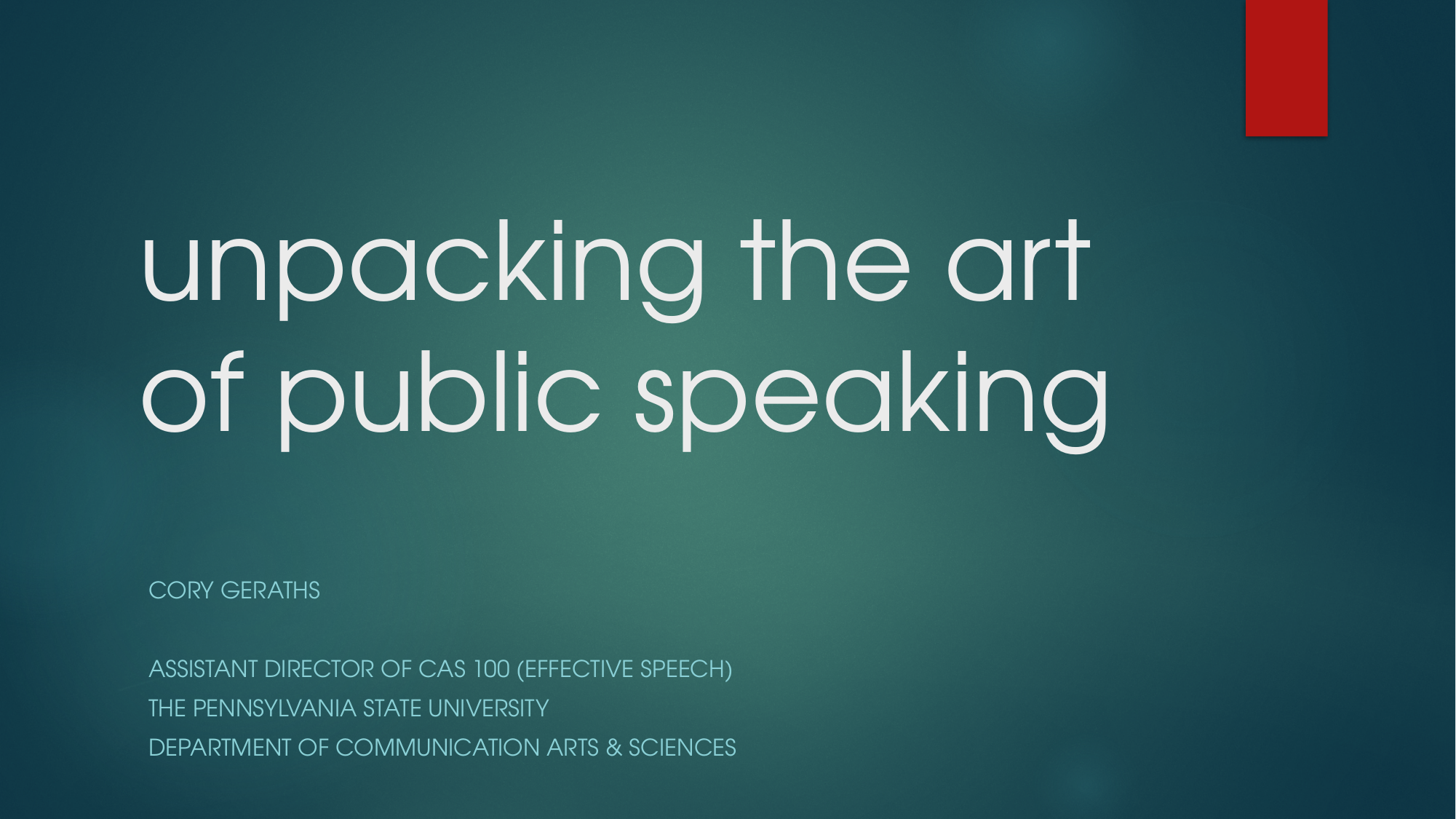

# unpacking the art of public speaking
Cory Geraths

Assistant director of cas 100 (effective speech)
The Pennsylvania State university
Department of communication arts & Sciences